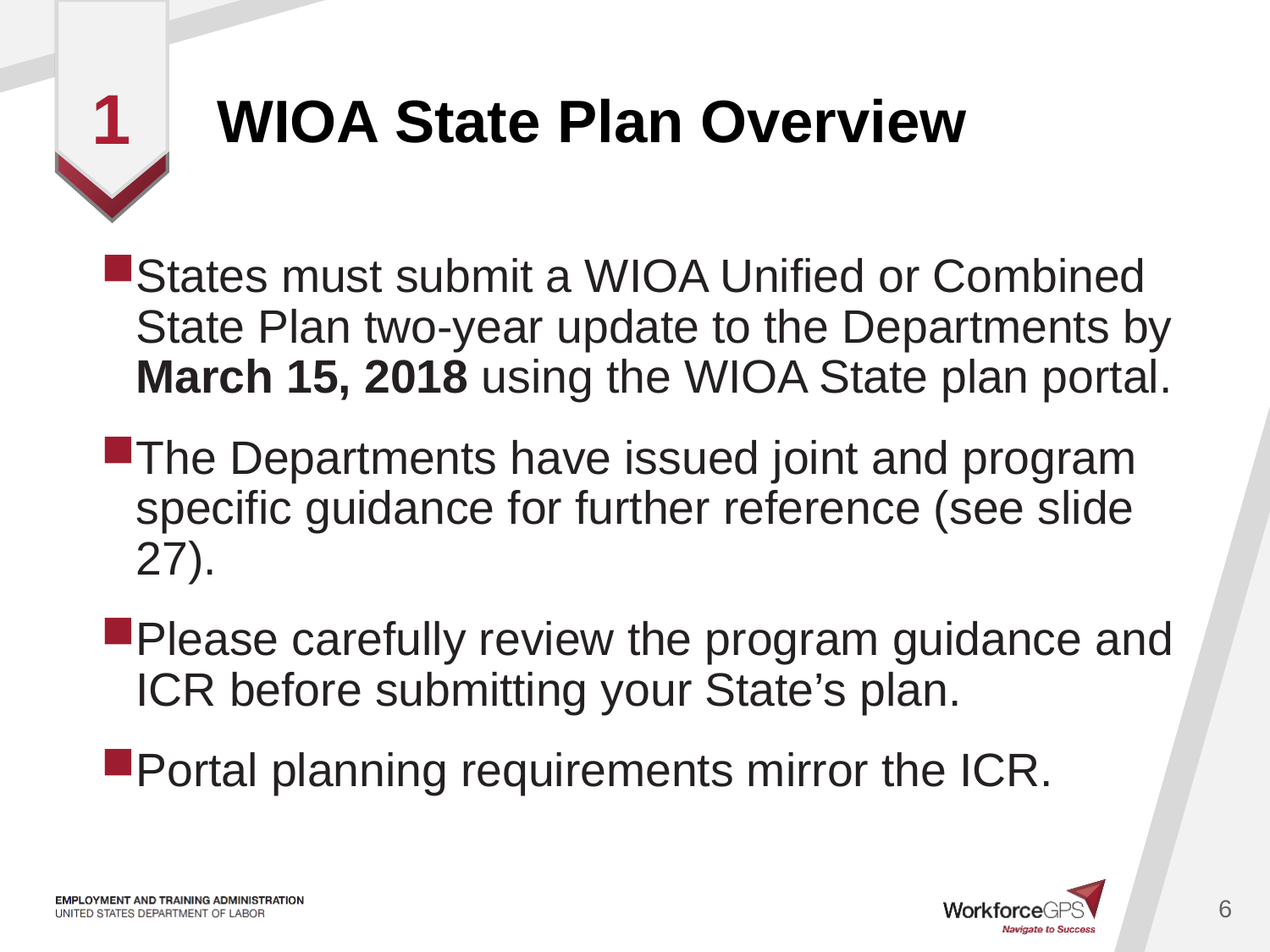

# WIOA State Plan Overview
1
States must submit a WIOA Unified or Combined State Plan two-year update to the Departments by March 15, 2018 using the WIOA State plan portal.
The Departments have issued joint and program specific guidance for further reference (see slide 27).
Please carefully review the program guidance and ICR before submitting your State’s plan.
Portal planning requirements mirror the ICR.

6